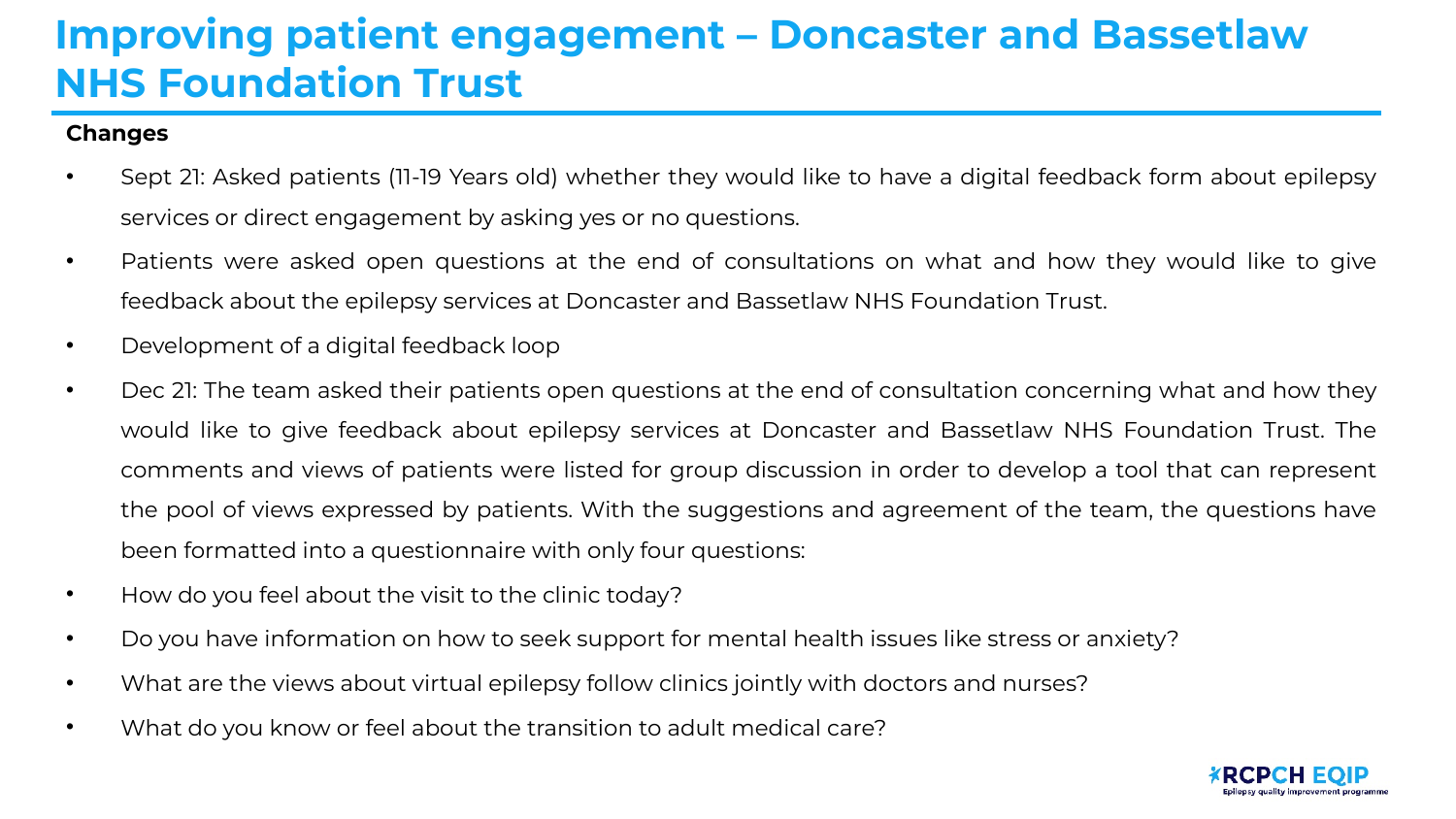

# Improving patient engagement – Doncaster and Bassetlaw NHS Foundation Trust
Changes
Sept 21: Asked patients (11-19 Years old) whether they would like to have a digital feedback form about epilepsy services or direct engagement by asking yes or no questions.
Patients were asked open questions at the end of consultations on what and how they would like to give feedback about the epilepsy services at Doncaster and Bassetlaw NHS Foundation Trust.
Development of a digital feedback loop
Dec 21: The team asked their patients open questions at the end of consultation concerning what and how they would like to give feedback about epilepsy services at Doncaster and Bassetlaw NHS Foundation Trust. The comments and views of patients were listed for group discussion in order to develop a tool that can represent the pool of views expressed by patients. With the suggestions and agreement of the team, the questions have been formatted into a questionnaire with only four questions:
How do you feel about the visit to the clinic today?
Do you have information on how to seek support for mental health issues like stress or anxiety?
What are the views about virtual epilepsy follow clinics jointly with doctors and nurses?
What do you know or feel about the transition to adult medical care?